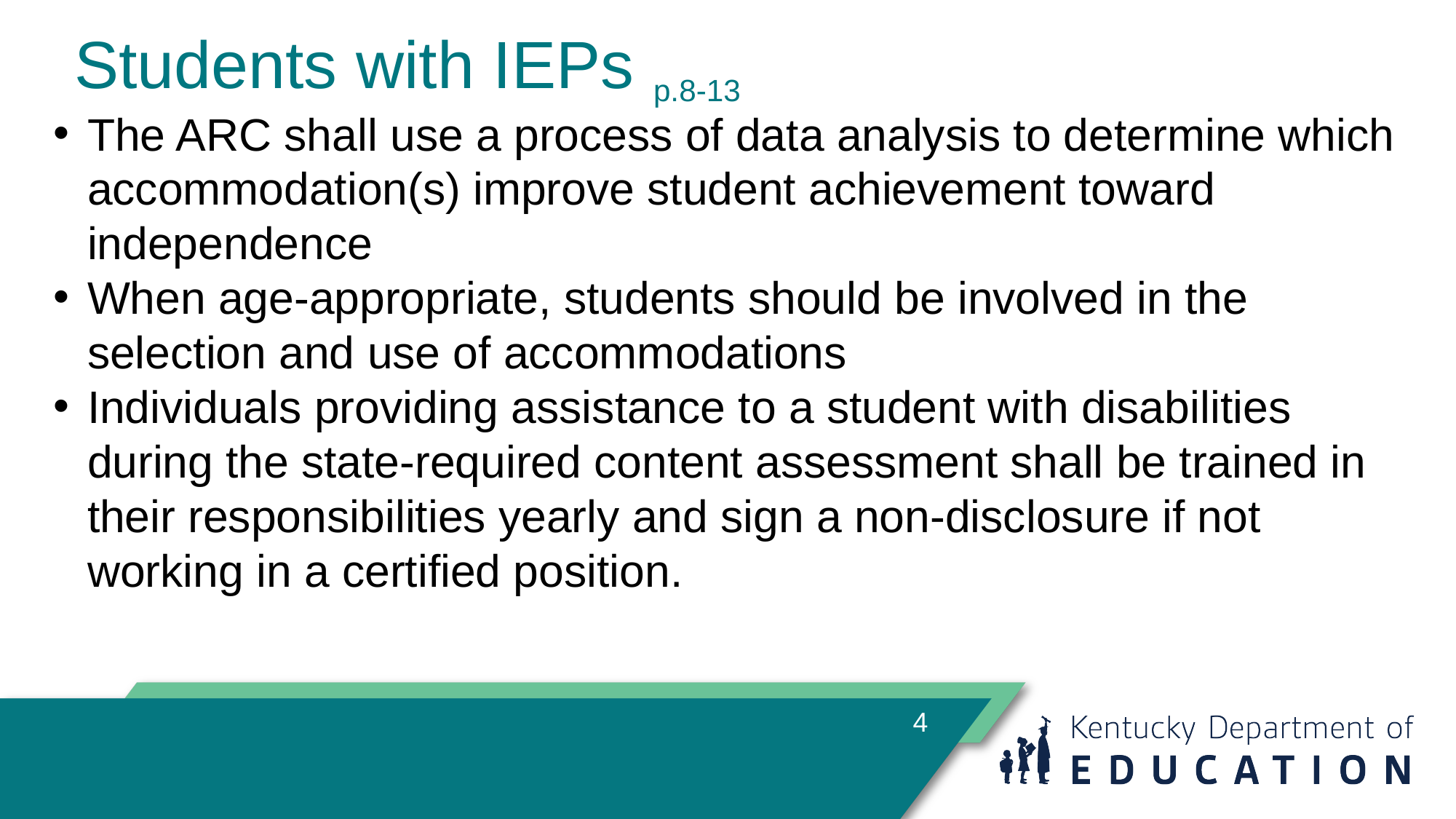

Students with IEPs p.8-13
The ARC shall use a process of data analysis to determine which accommodation(s) improve student achievement toward independence
When age-appropriate, students should be involved in the selection and use of accommodations
Individuals providing assistance to a student with disabilities during the state-required content assessment shall be trained in their responsibilities yearly and sign a non-disclosure if not working in a certified position.
4